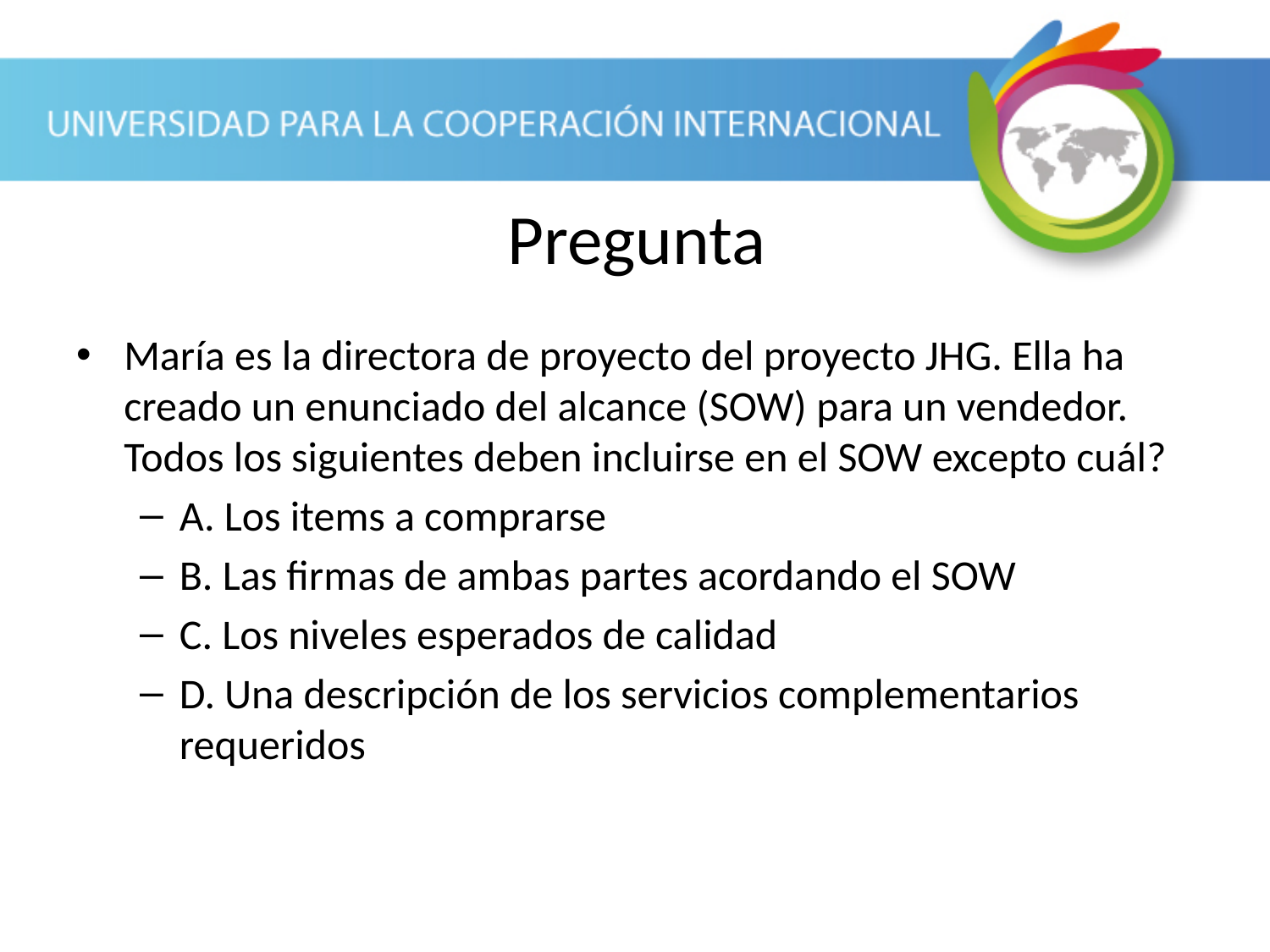

Pregunta
María es la directora de proyecto del proyecto JHG. Ella ha creado un enunciado del alcance (SOW) para un vendedor. Todos los siguientes deben incluirse en el SOW excepto cuál?
A. Los items a comprarse
B. Las firmas de ambas partes acordando el SOW
C. Los niveles esperados de calidad
D. Una descripción de los servicios complementarios requeridos